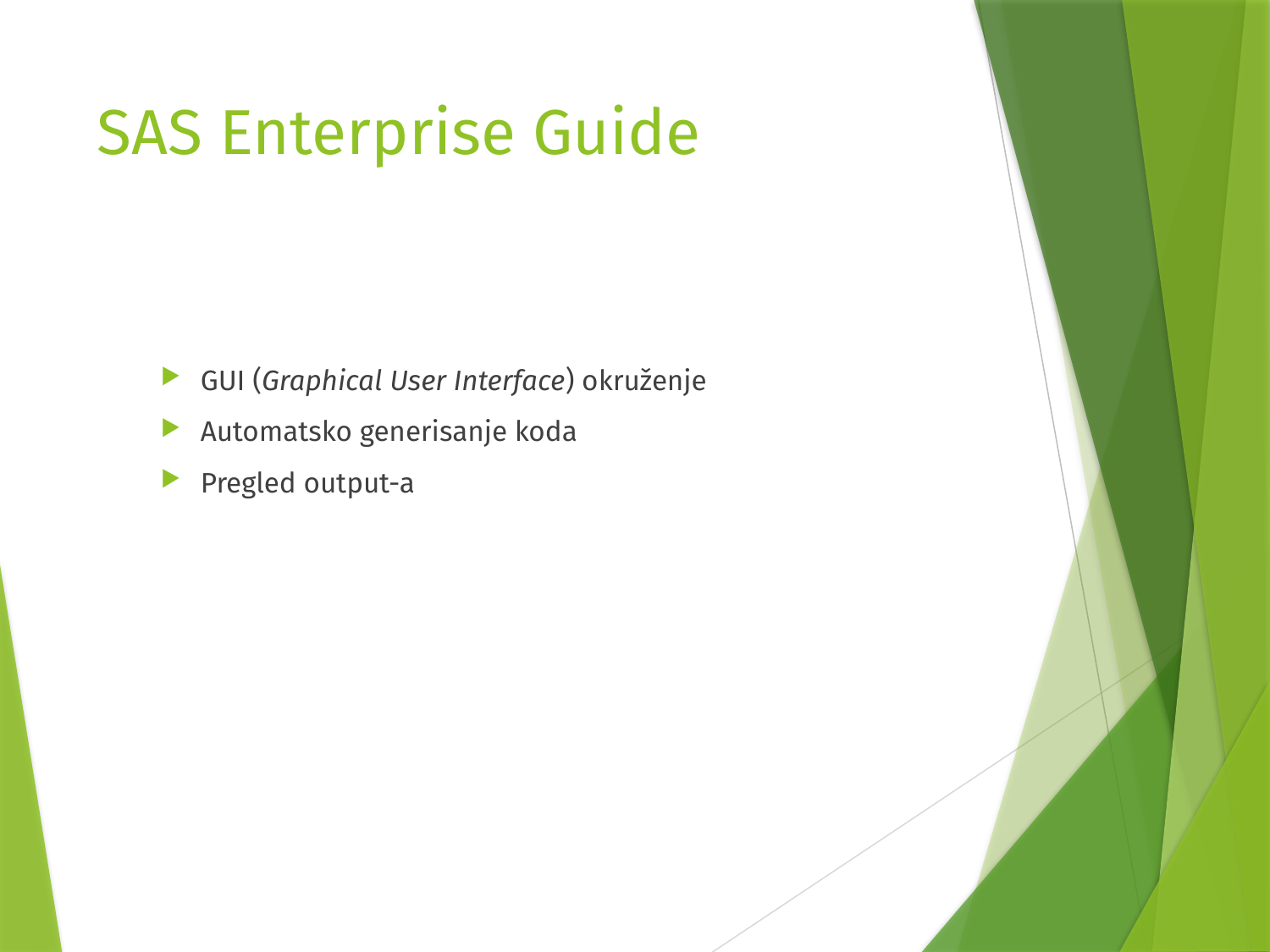

# SAS Enterprise Guide

GUI (Graphical User Interface) okruženje
Automatsko generisanje koda
Pregled output-a